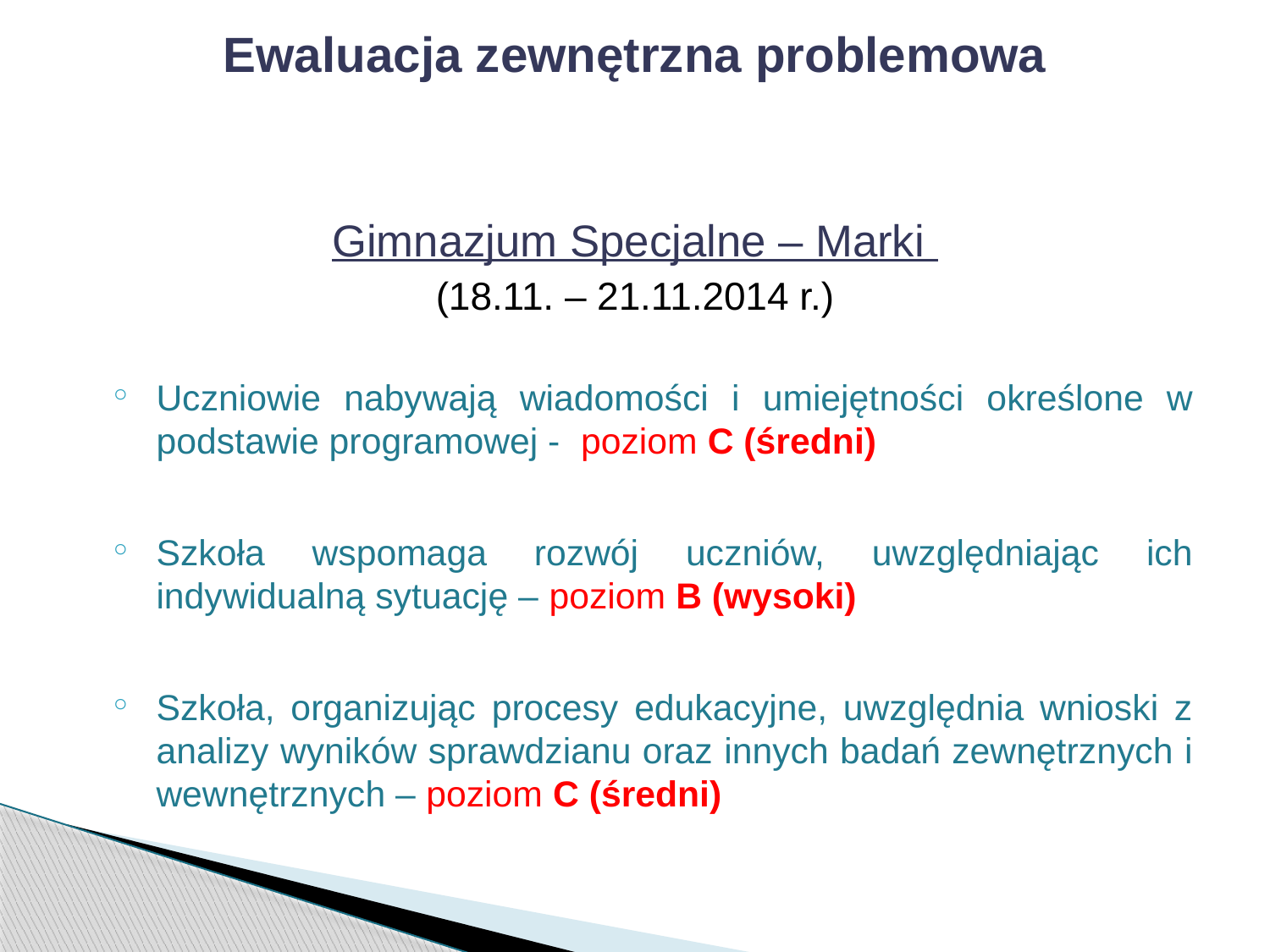

# Ewaluacja zewnętrzna problemowa
Gimnazjum Specjalne – Marki
(18.11. – 21.11.2014 r.)

Uczniowie nabywają wiadomości i umiejętności określone w podstawie programowej -  poziom C (średni)

Szkoła wspomaga rozwój uczniów, uwzględniając ich indywidualną sytuację – poziom B (wysoki)

Szkoła, organizując procesy edukacyjne, uwzględnia wnioski z analizy wyników sprawdzianu oraz innych badań zewnętrznych i wewnętrznych – poziom C (średni)